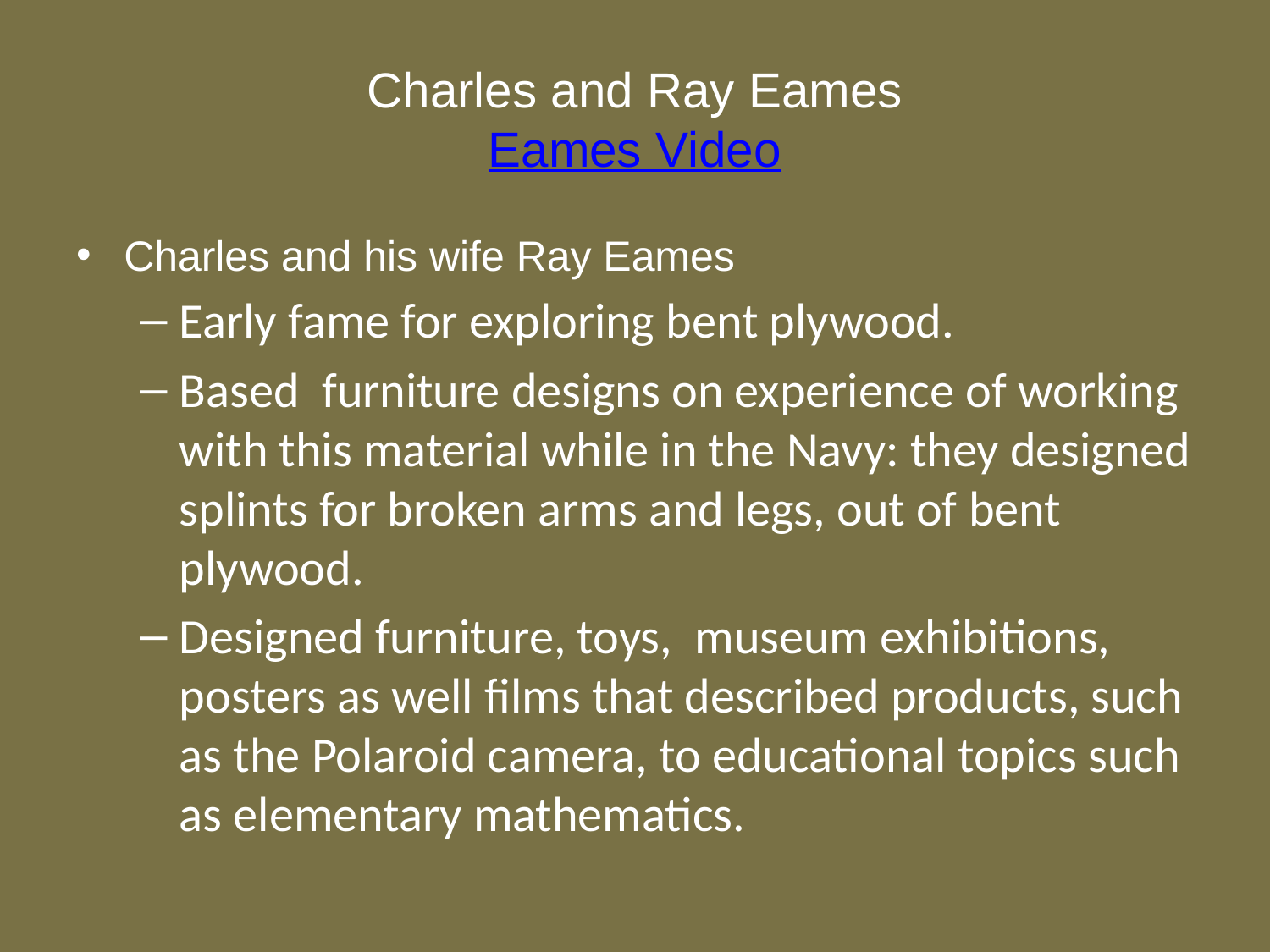

# Charles and Ray Eames Eames Video
Charles and his wife Ray Eames
Early fame for exploring bent plywood.
Based  furniture designs on experience of working with this material while in the Navy: they designed splints for broken arms and legs, out of bent plywood.
Designed furniture, toys,  museum exhibitions, posters as well films that described products, such as the Polaroid camera, to educational topics such as elementary mathematics.